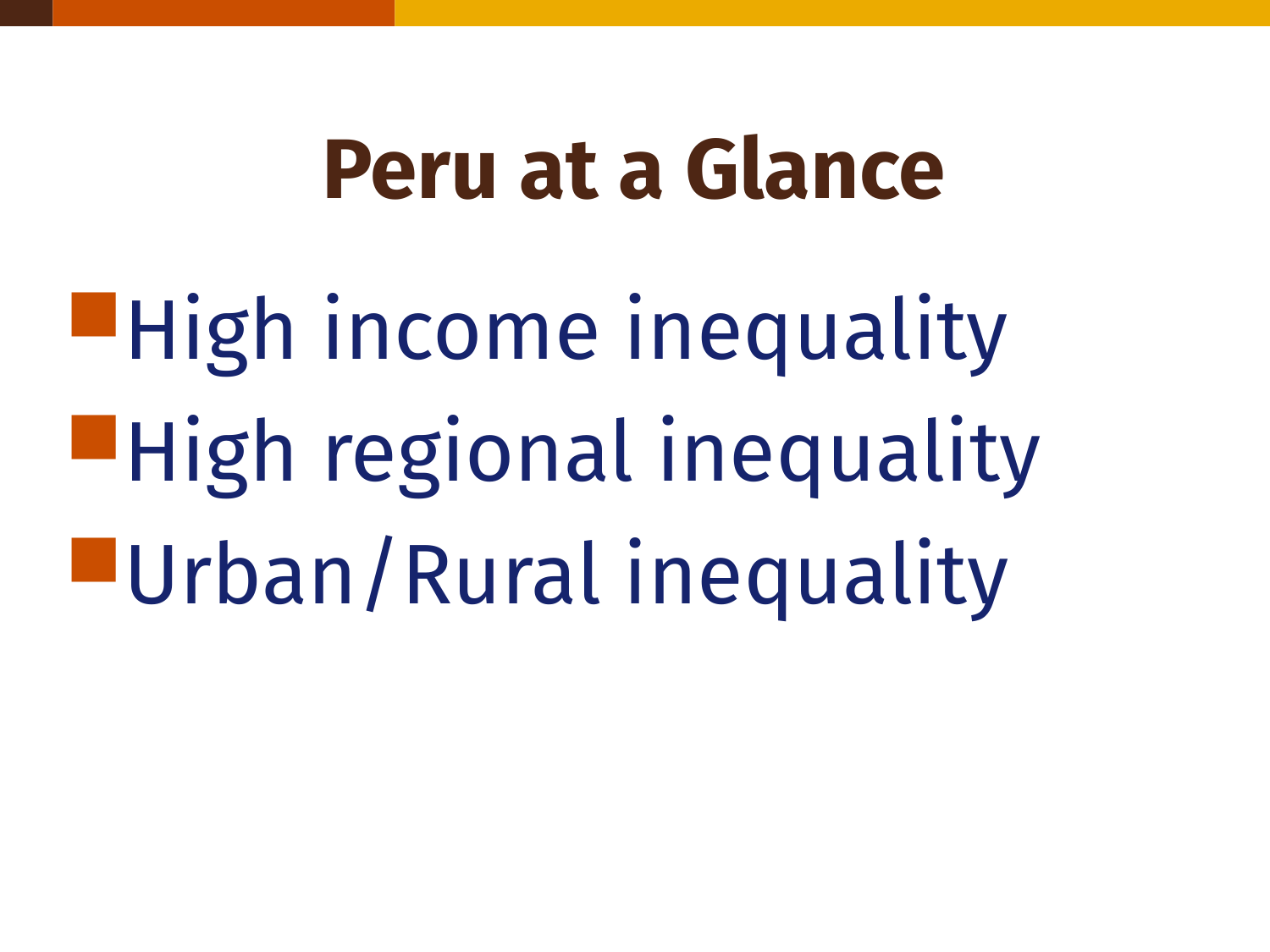

# Peru at a Glance
High income inequality

High regional inequality

Urban/Rural inequality